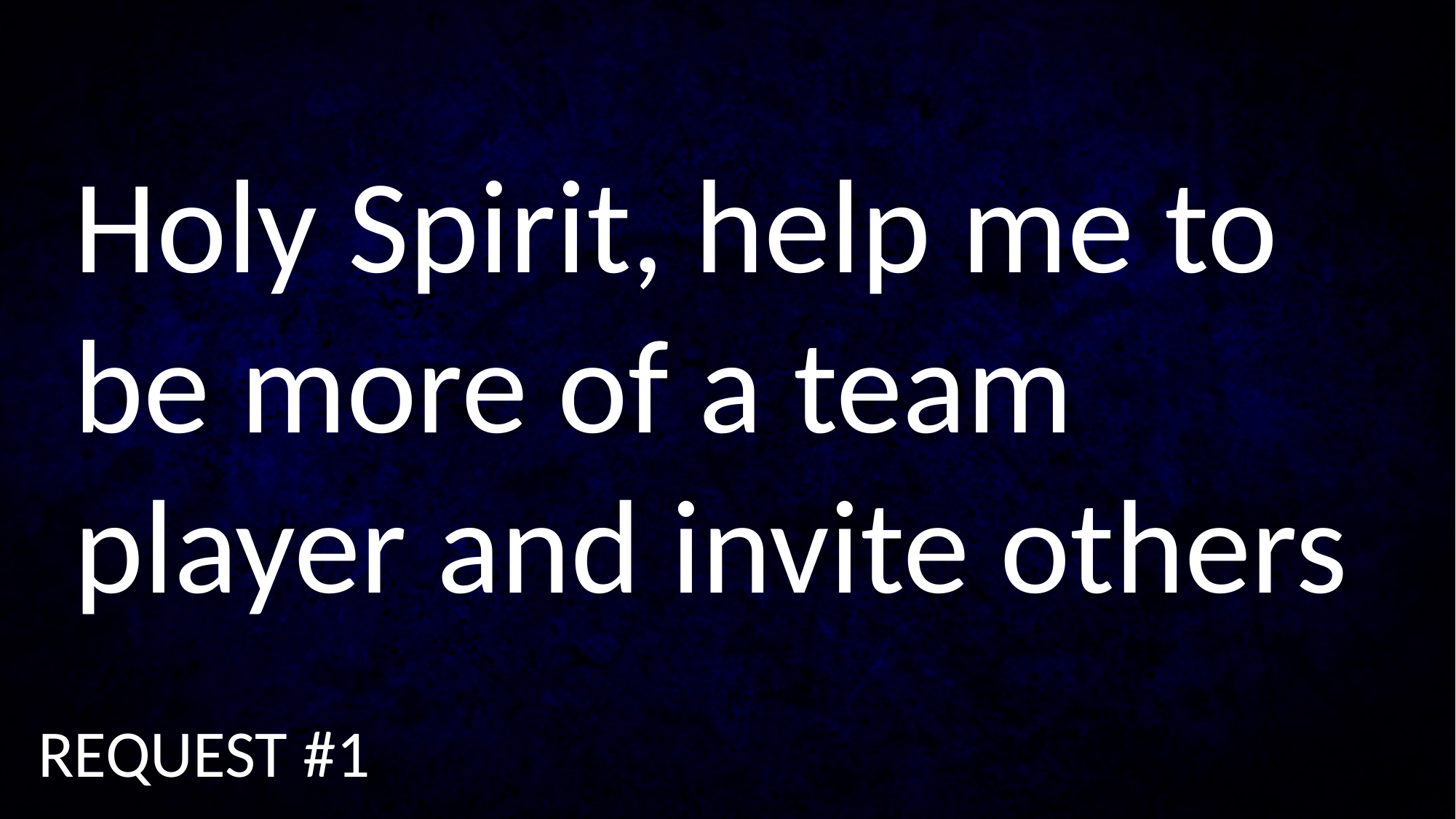

Holy Spirit, help me to be more of a team player and invite others
REQUEST #1